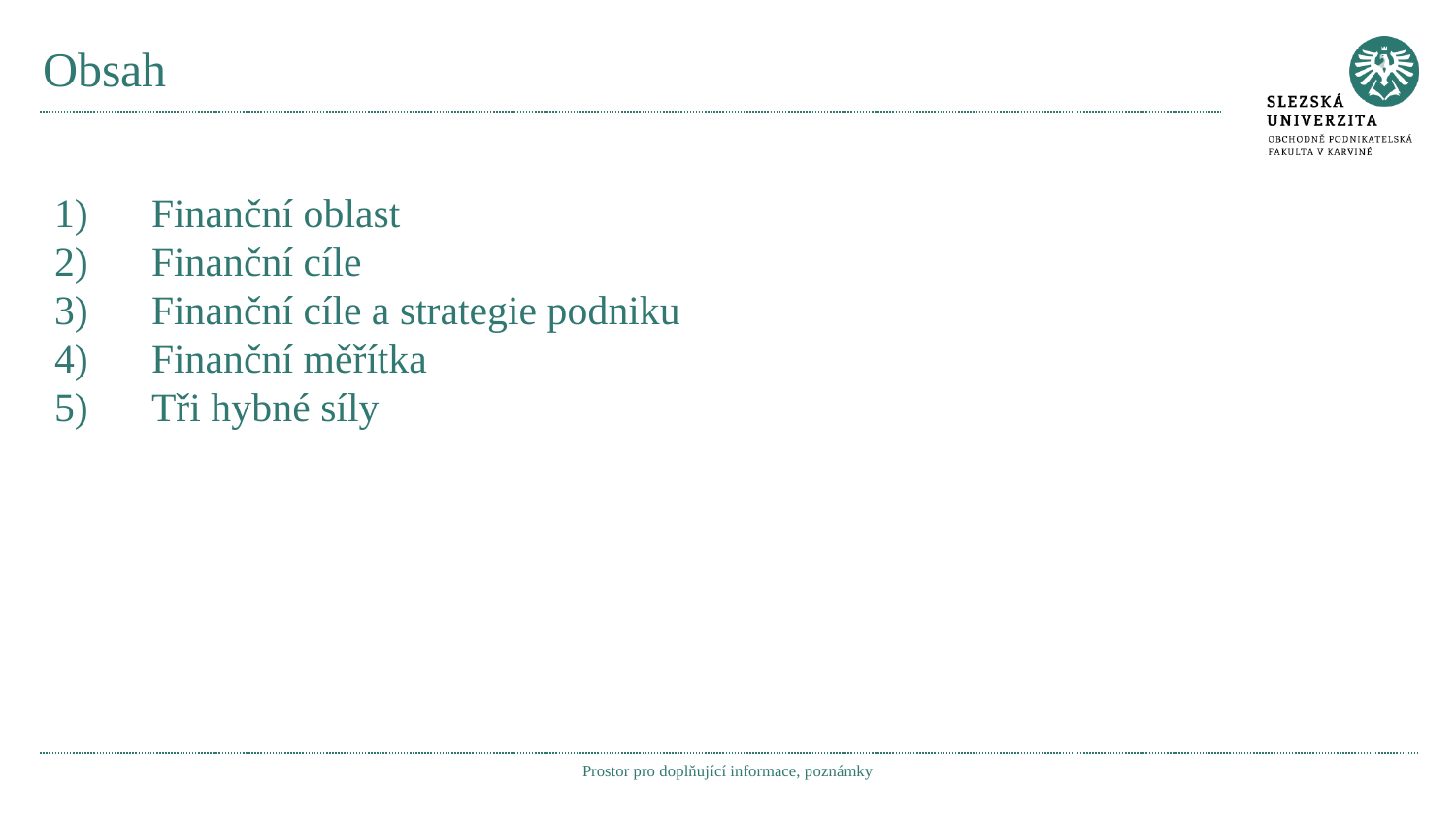

# Obsah
Finanční oblast
Finanční cíle
Finanční cíle a strategie podniku
Finanční měřítka
Tři hybné síly

Prostor pro doplňující informace, poznámky